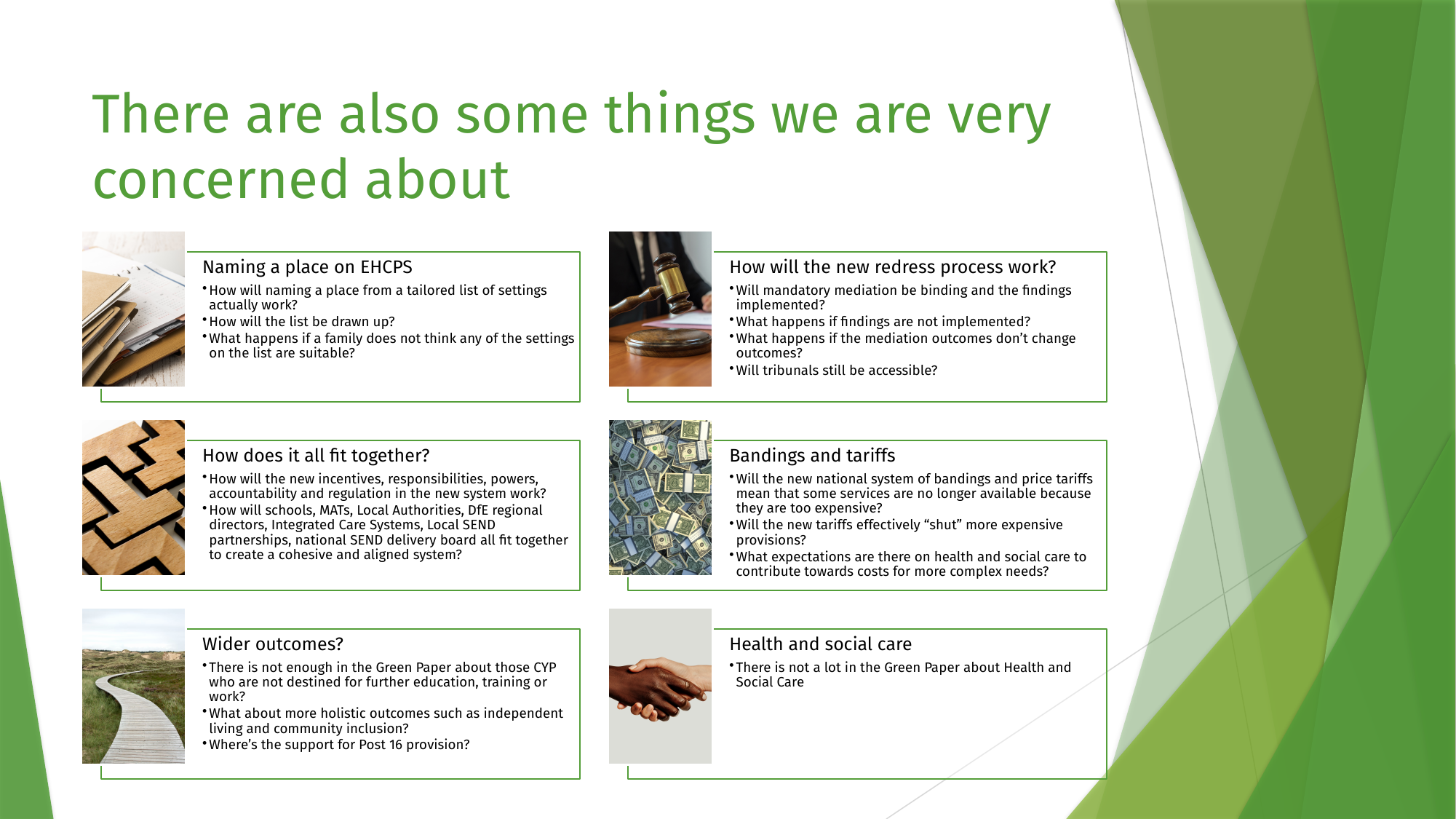

# There are also some things we are very concerned about
Naming a place on EHCPS
How will naming a place from a tailored list of settings actually work?
How will the list be drawn up?
What happens if a family does not think any of the settings on the list are suitable?
How will the new redress process work?
Will mandatory mediation be binding and the findings implemented?
What happens if findings are not implemented?
What happens if the mediation outcomes don’t change outcomes?
Will tribunals still be accessible?
How does it all fit together?
How will the new incentives, responsibilities, powers, accountability and regulation in the new system work?
How will schools, MATs, Local Authorities, DfE regional directors, Integrated Care Systems, Local SEND partnerships, national SEND delivery board all fit together to create a cohesive and aligned system?
Bandings and tariffs
Will the new national system of bandings and price tariffs mean that some services are no longer available because they are too expensive?
Will the new tariffs effectively “shut” more expensive provisions?
What expectations are there on health and social care to contribute towards costs for more complex needs?
Wider outcomes?
There is not enough in the Green Paper about those CYP who are not destined for further education, training or work?
What about more holistic outcomes such as independent living and community inclusion?
Where’s the support for Post 16 provision?
Health and social care
There is not a lot in the Green Paper about Health and Social Care